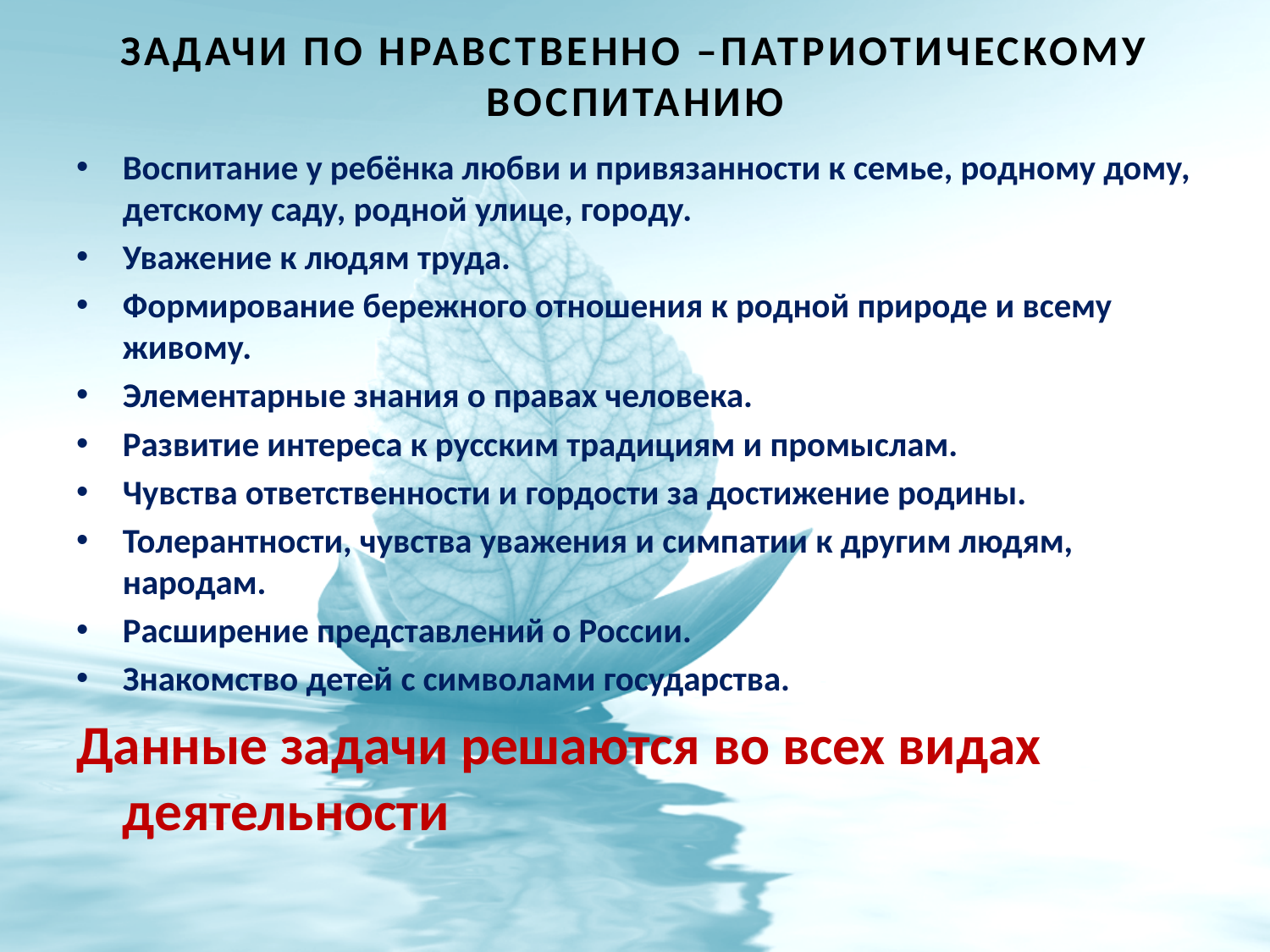

# Задачи по нравственно –патриотическому воспитанию
Воспитание у ребёнка любви и привязанности к семье, родному дому, детскому саду, родной улице, городу.
Уважение к людям труда.
Формирование бережного отношения к родной природе и всему живому.
Элементарные знания о правах человека.
Развитие интереса к русским традициям и промыслам.
Чувства ответственности и гордости за достижение родины.
Толерантности, чувства уважения и симпатии к другим людям, народам.
Расширение представлений о России.
Знакомство детей с символами государства.
Данные задачи решаются во всех видах деятельности